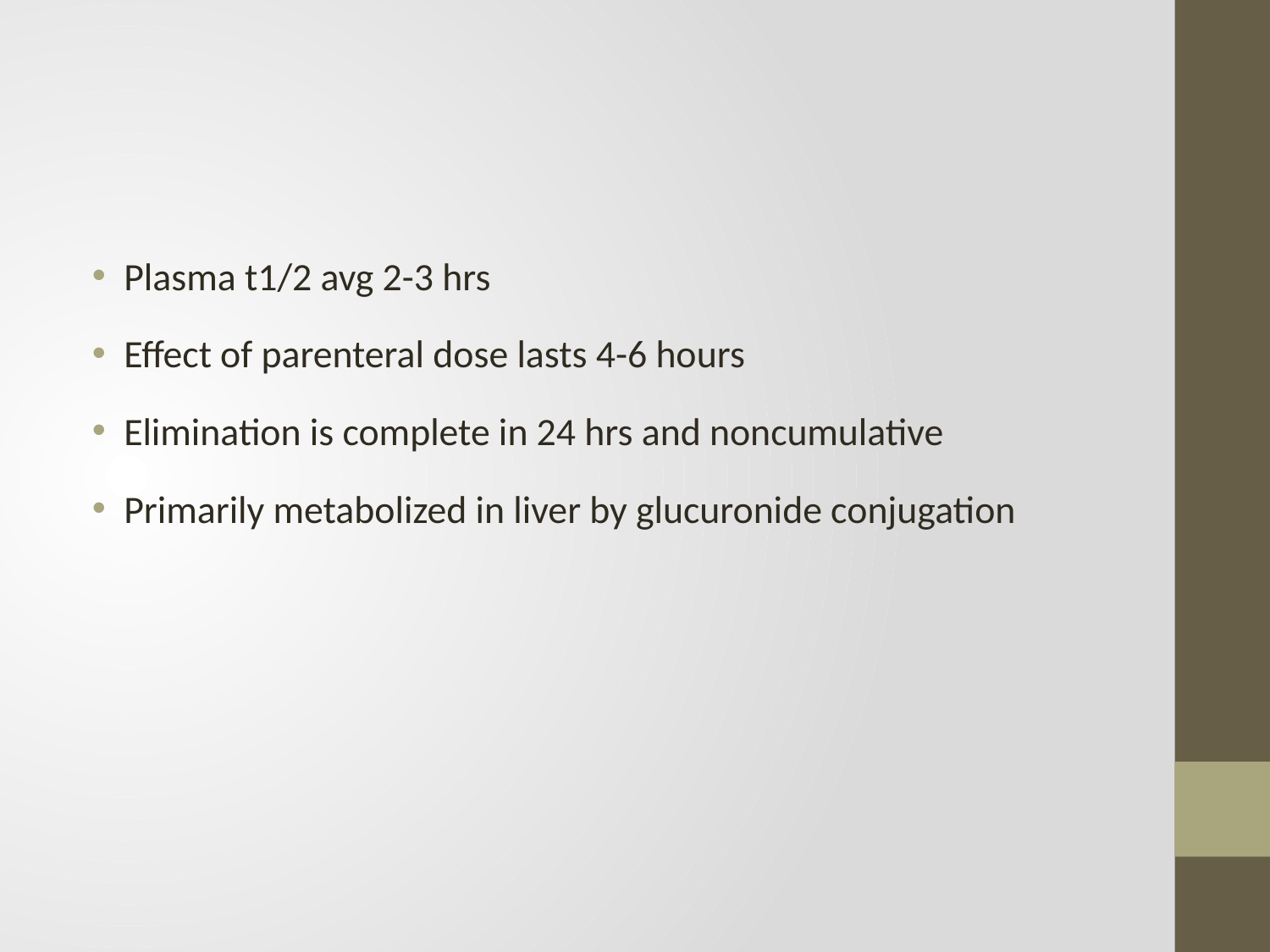

#
Plasma t1/2 avg 2-3 hrs
Effect of parenteral dose lasts 4-6 hours
Elimination is complete in 24 hrs and noncumulative
Primarily metabolized in liver by glucuronide conjugation